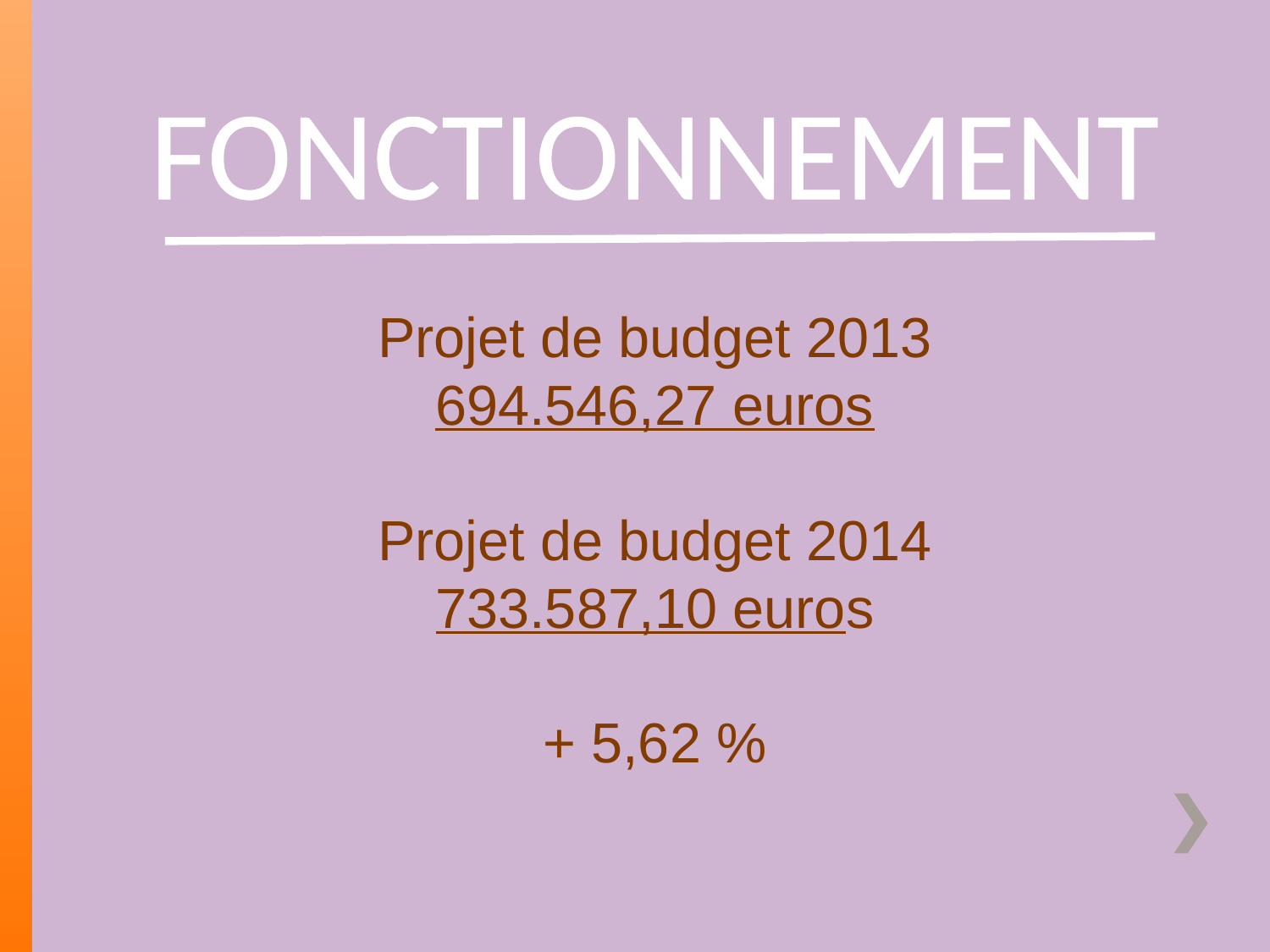

FONCTIONNEMENT

Projet de budget 2013
694.546,27 euros

Projet de budget 2014
733.587,10 euros

+ 5,62 %